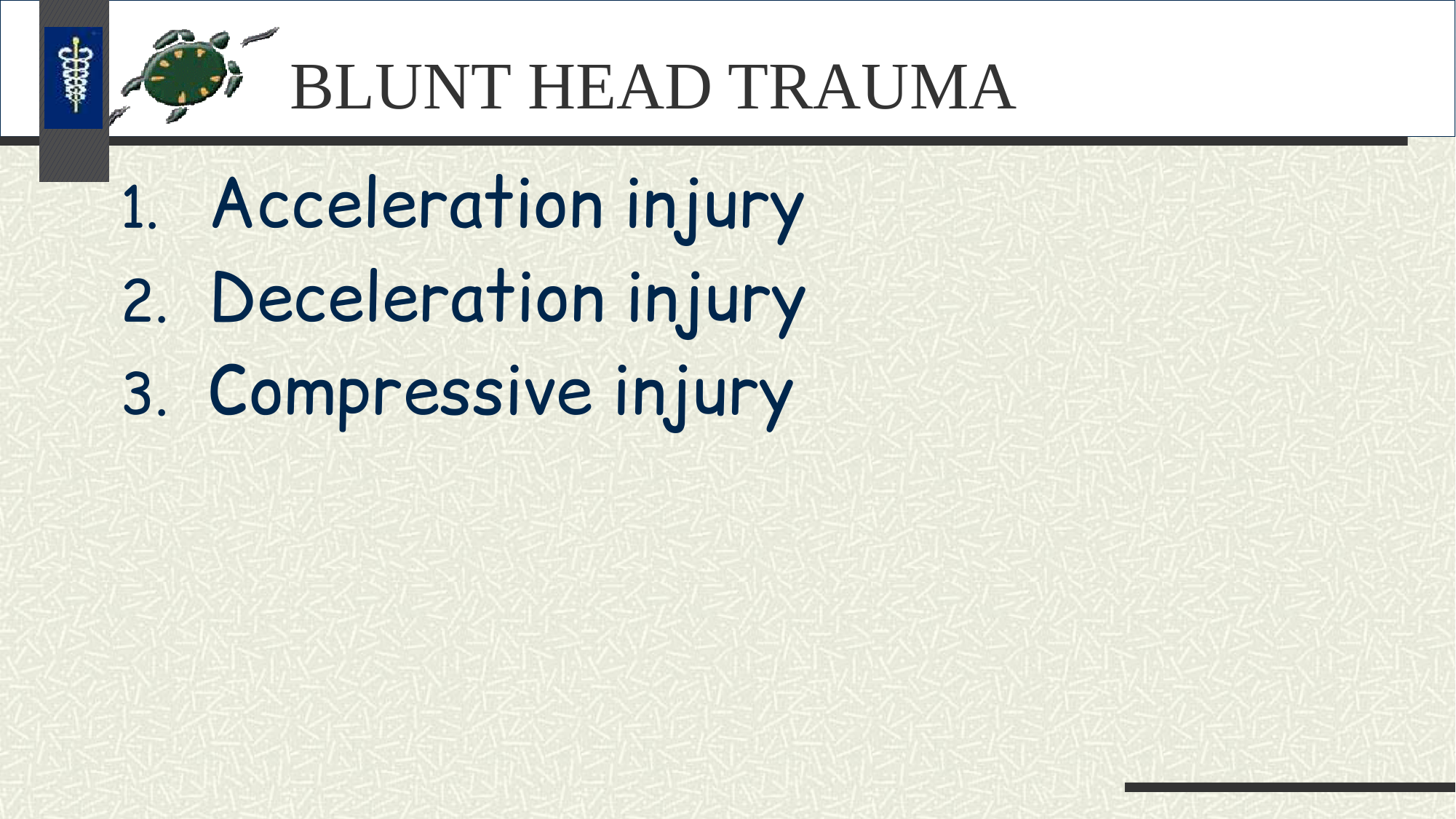

# BLUNT HEAD TRAUMA
Acceleration injury
Deceleration injury
Compressive injury